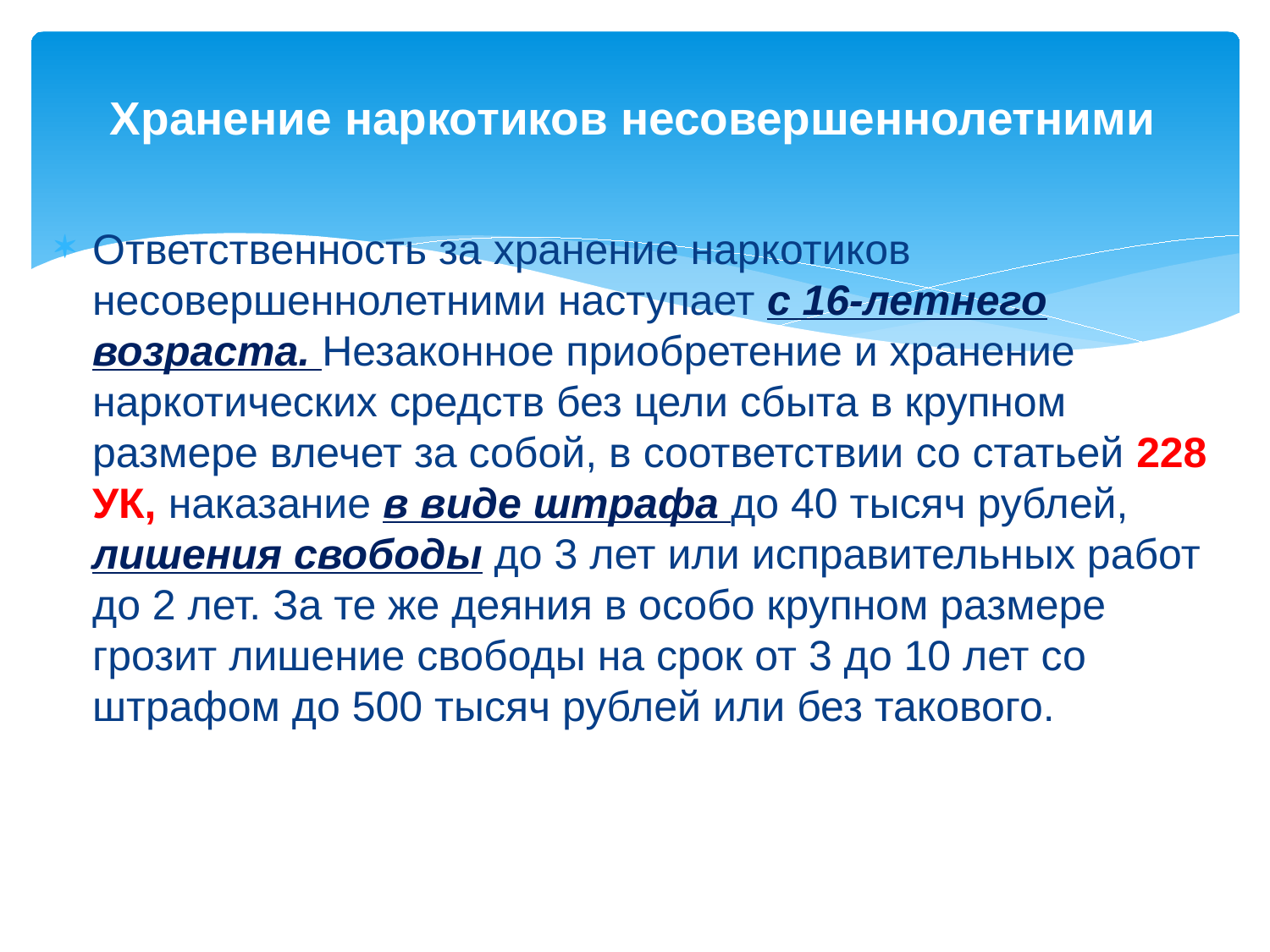

# Хранение наркотиков несовершеннолетними
Ответственность за хранение наркотиков несовершеннолетними наступает с 16-летнего возраста. Незаконное приобретение и хранение наркотических средств без цели сбыта в крупном размере влечет за собой, в соответствии со статьей 228 УК, наказание в виде штрафа до 40 тысяч рублей, лишения свободы до 3 лет или исправительных работ до 2 лет. За те же деяния в особо крупном размере грозит лишение свободы на срок от 3 до 10 лет со штрафом до 500 тысяч рублей или без такового.